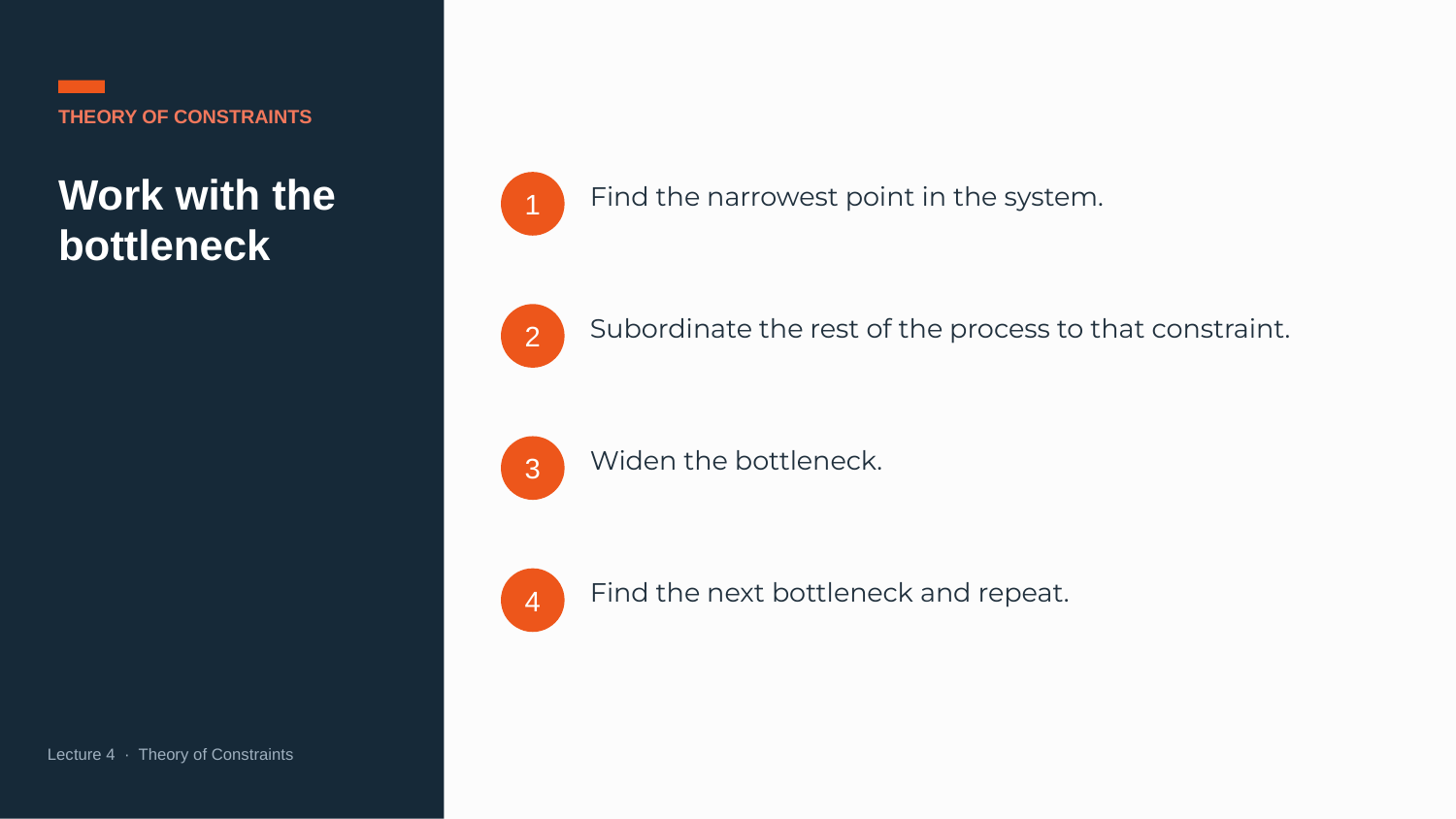

THEORY OF CONSTRAINTS
Work with the bottleneck
1
Find the narrowest point in the system.
2
Subordinate the rest of the process to that constraint.
3
Widen the bottleneck.
4
Find the next bottleneck and repeat.
Lecture 4  ·  Theory of Constraints